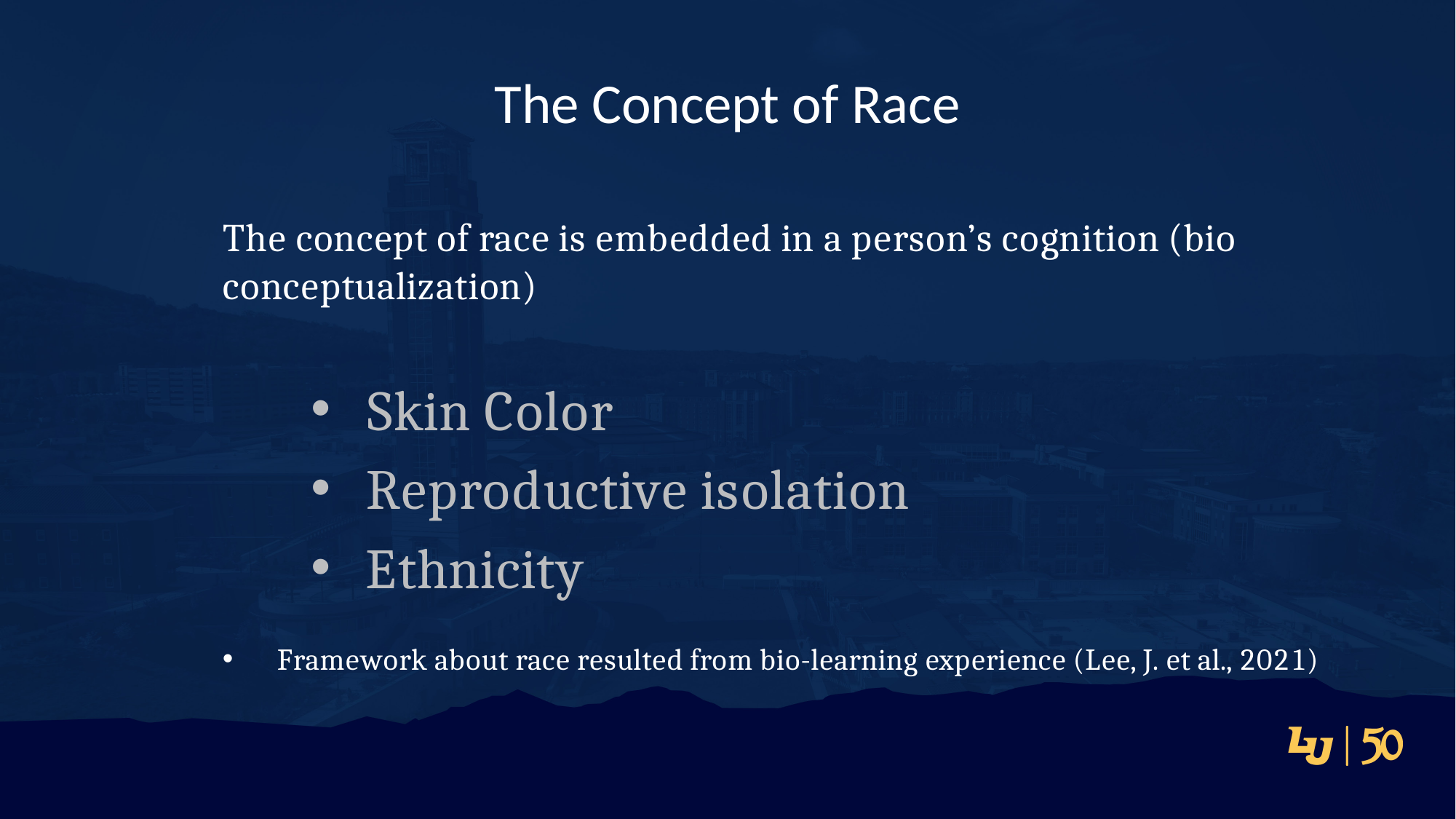

# The Concept of Race

Framework about race resulted from bio-learning experience (Lee, J. et al., 2021)
The concept of race is embedded in a person’s cognition (bio conceptualization)

Skin Color
Reproductive isolation
Ethnicity